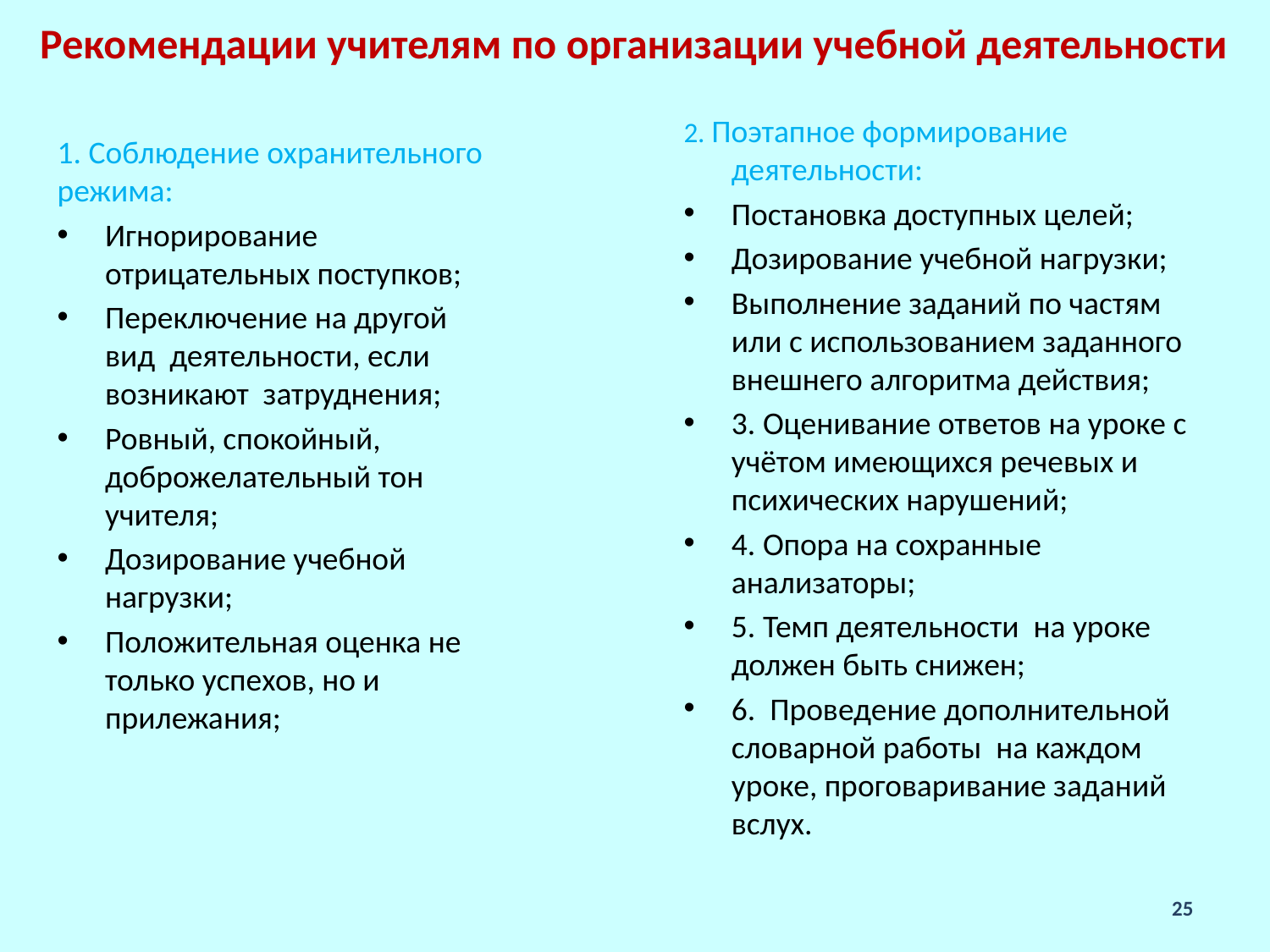

Рекомендации учителям по организации учебной деятельности

2. Поэтапное формирование деятельности:
Постановка доступных целей;
Дозирование учебной нагрузки;
Выполнение заданий по частям или с использованием заданного внешнего алгоритма действия;
3. Оценивание ответов на уроке с учётом имеющихся речевых и психических нарушений;
4. Опора на сохранные анализаторы;
5. Темп деятельности  на уроке должен быть снижен;
6.  Проведение дополнительной словарной работы  на каждом уроке, проговаривание заданий вслух.
1. Соблюдение охранительного режима:
Игнорирование отрицательных поступков;
Переключение на другой вид  деятельности, если возникают  затруднения;
Ровный, спокойный, доброжелательный тон учителя;
Дозирование учебной нагрузки;
Положительная оценка не только успехов, но и прилежания;

25